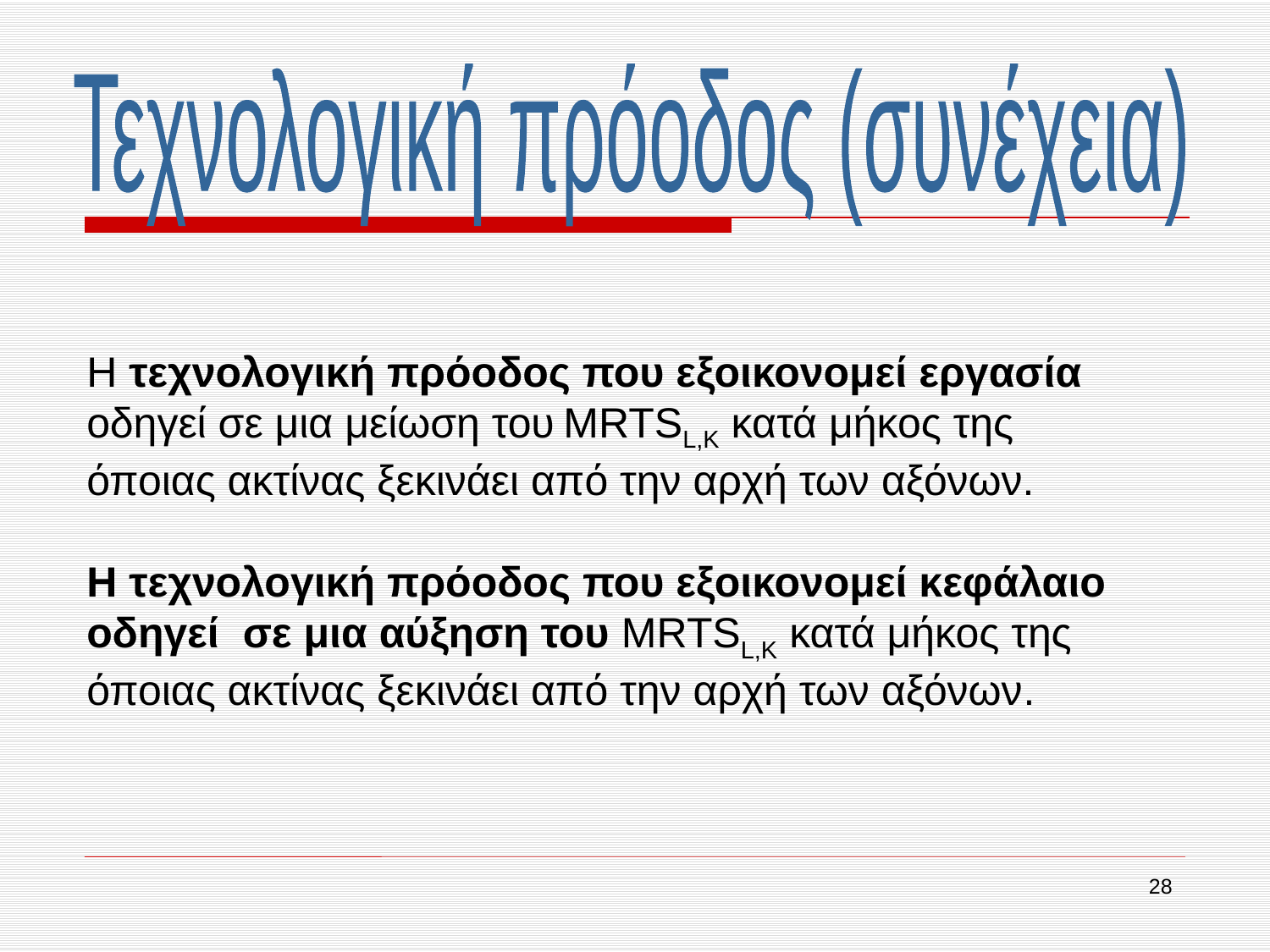

Τεχνολογική πρόοδος (συνέχεια)

Η τεχνολογική πρόοδος που εξοικονομεί εργασία οδηγεί σε μια μείωση του MRTSL,K κατά μήκος της όποιας ακτίνας ξεκινάει από την αρχή των αξόνων.

Η τεχνολογική πρόοδος που εξοικονομεί κεφάλαιο οδηγεί  σε μια αύξηση του MRTSL,K κατά μήκος της όποιας ακτίνας ξεκινάει από την αρχή των αξόνων.
28